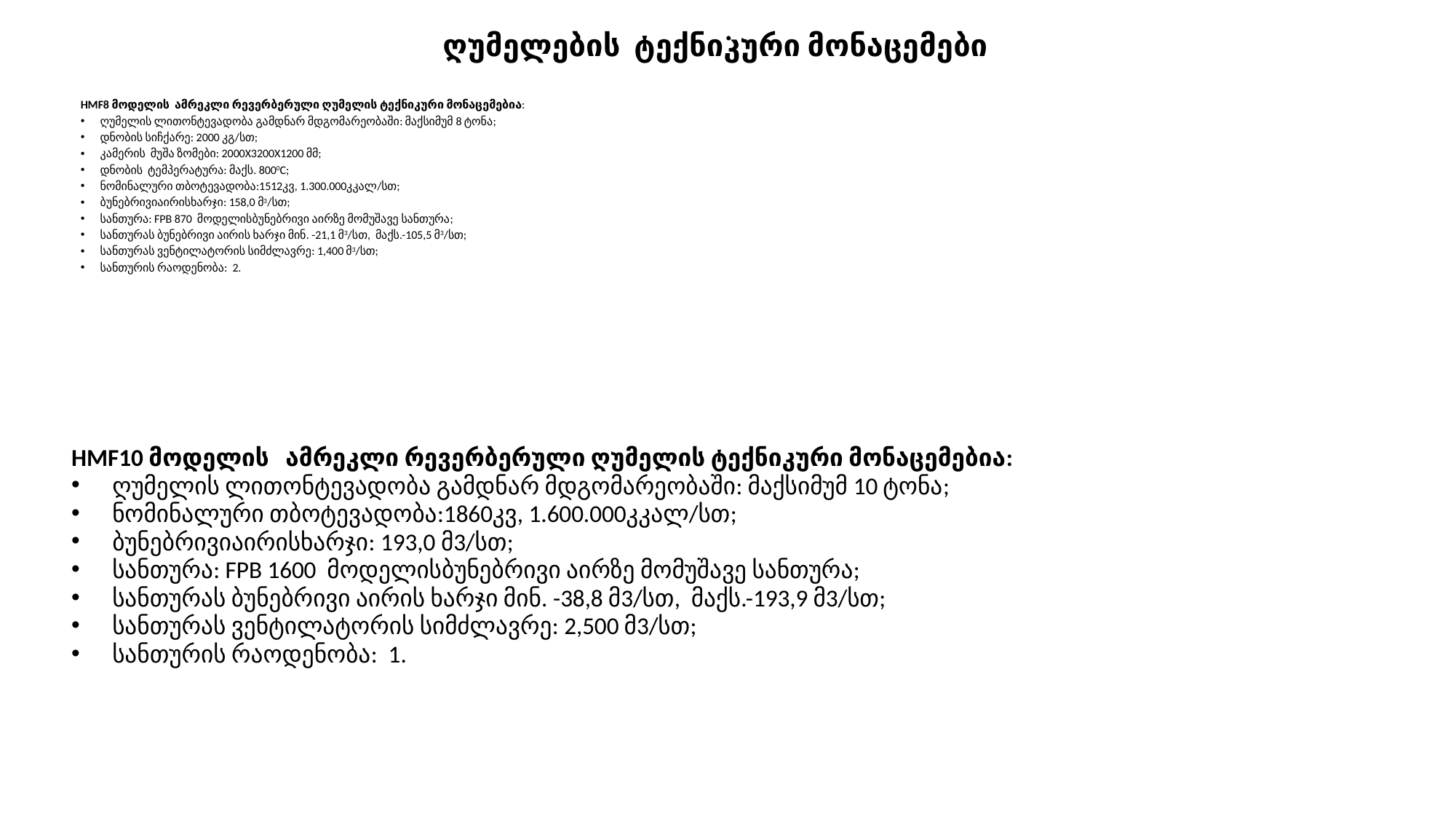

# .
ღუმელების  ტექნიკური მონაცემები
HMF8 მოდელის  ამრეკლი რევერბერული ღუმელის ტექნიკური მონაცემებია:
ღუმელის ლითონტევადობა გამდნარ მდგომარეობაში: მაქსიმუმ 8 ტონა;
დნობის სიჩქარე: 2000 კგ/სთ;
კამერის  მუშა ზომები: 2000X3200X1200 მმ;
დნობის  ტემპერატურა: მაქს. 8000C;
ნომინალური თბოტევადობა:1512კვ, 1.300.000კკალ/სთ;
ბუნებრივიაირისხარჯი: 158,0 მ3/სთ;
სანთურა: FPB 870  მოდელისბუნებრივი აირზე მომუშავე სანთურა;
სანთურას ბუნებრივი აირის ხარჯი მინ. -21,1 მ3/სთ,  მაქს.-105,5 მ3/სთ;
სანთურას ვენტილატორის სიმძლავრე: 1,400 მ3/სთ;
სანთურის რაოდენობა:  2.

HMF10 მოდელის   ამრეკლი რევერბერული ღუმელის ტექნიკური მონაცემებია:
ღუმელის ლითონტევადობა გამდნარ მდგომარეობაში: მაქსიმუმ 10 ტონა;
ნომინალური თბოტევადობა:1860კვ, 1.600.000კკალ/სთ;
ბუნებრივიაირისხარჯი: 193,0 მ3/სთ;
სანთურა: FPB 1600  მოდელისბუნებრივი აირზე მომუშავე სანთურა;
სანთურას ბუნებრივი აირის ხარჯი მინ. -38,8 მ3/სთ,  მაქს.-193,9 მ3/სთ;
სანთურას ვენტილატორის სიმძლავრე: 2,500 მ3/სთ;
სანთურის რაოდენობა:  1.